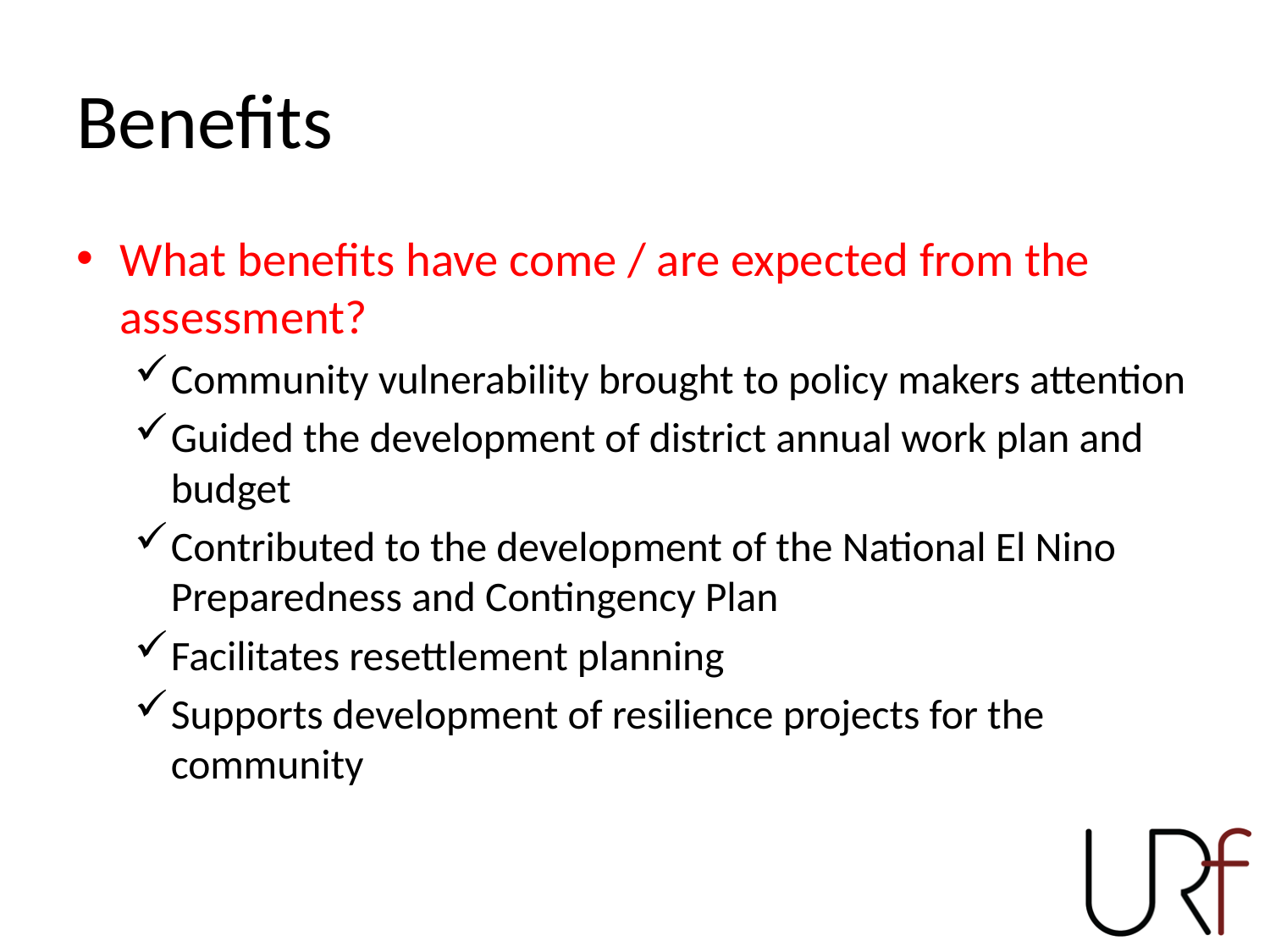

# Benefits
What benefits have come / are expected from the assessment?
Community vulnerability brought to policy makers attention
Guided the development of district annual work plan and budget
Contributed to the development of the National El Nino Preparedness and Contingency Plan
Facilitates resettlement planning
Supports development of resilience projects for the community